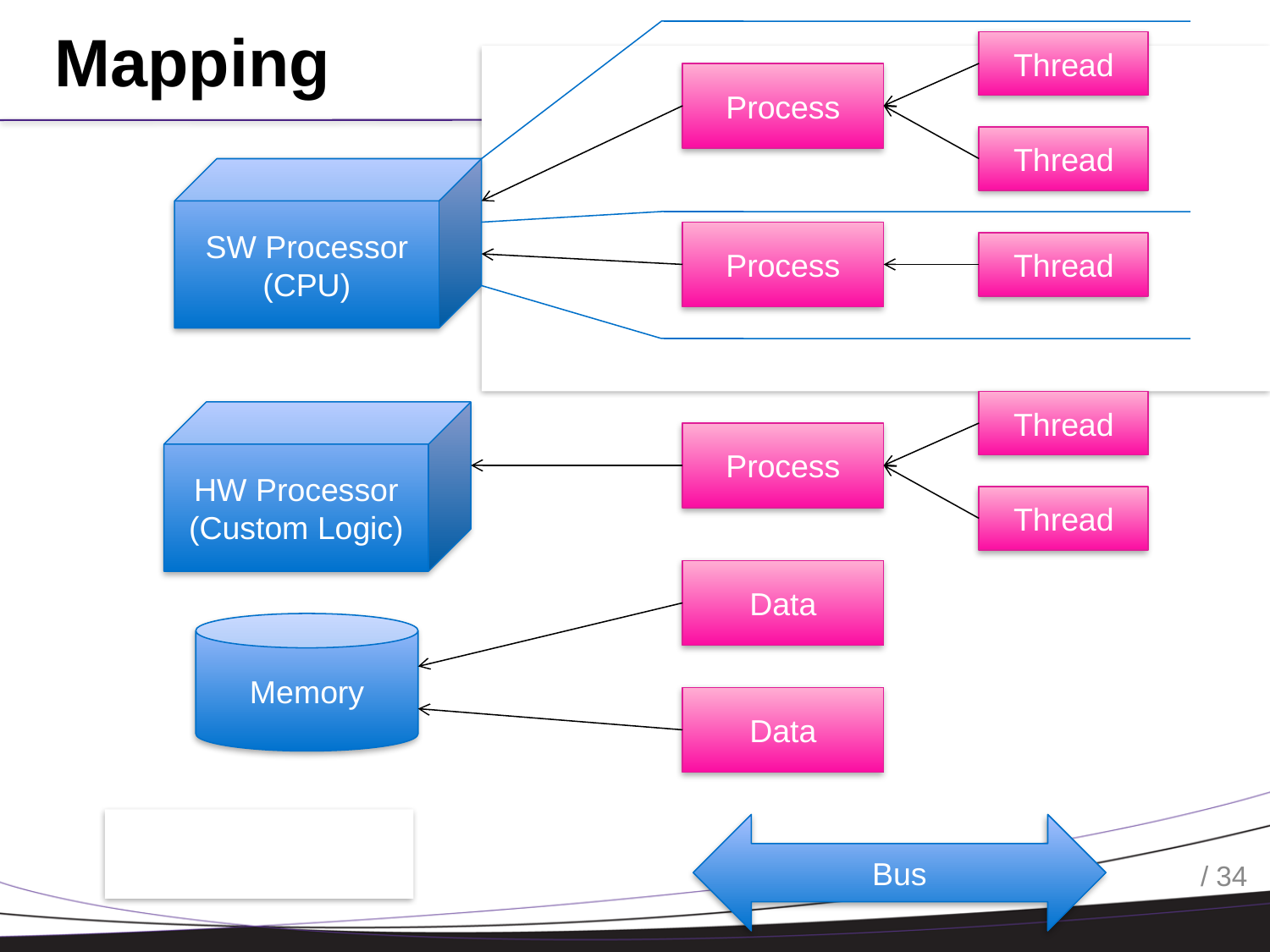

# Mapping
Thread

Process
Thread
SW Processor
(CPU)
Process
Thread
Thread
HW Processor
(Custom Logic)
Process
Thread
Data
Memory
Data
Bus